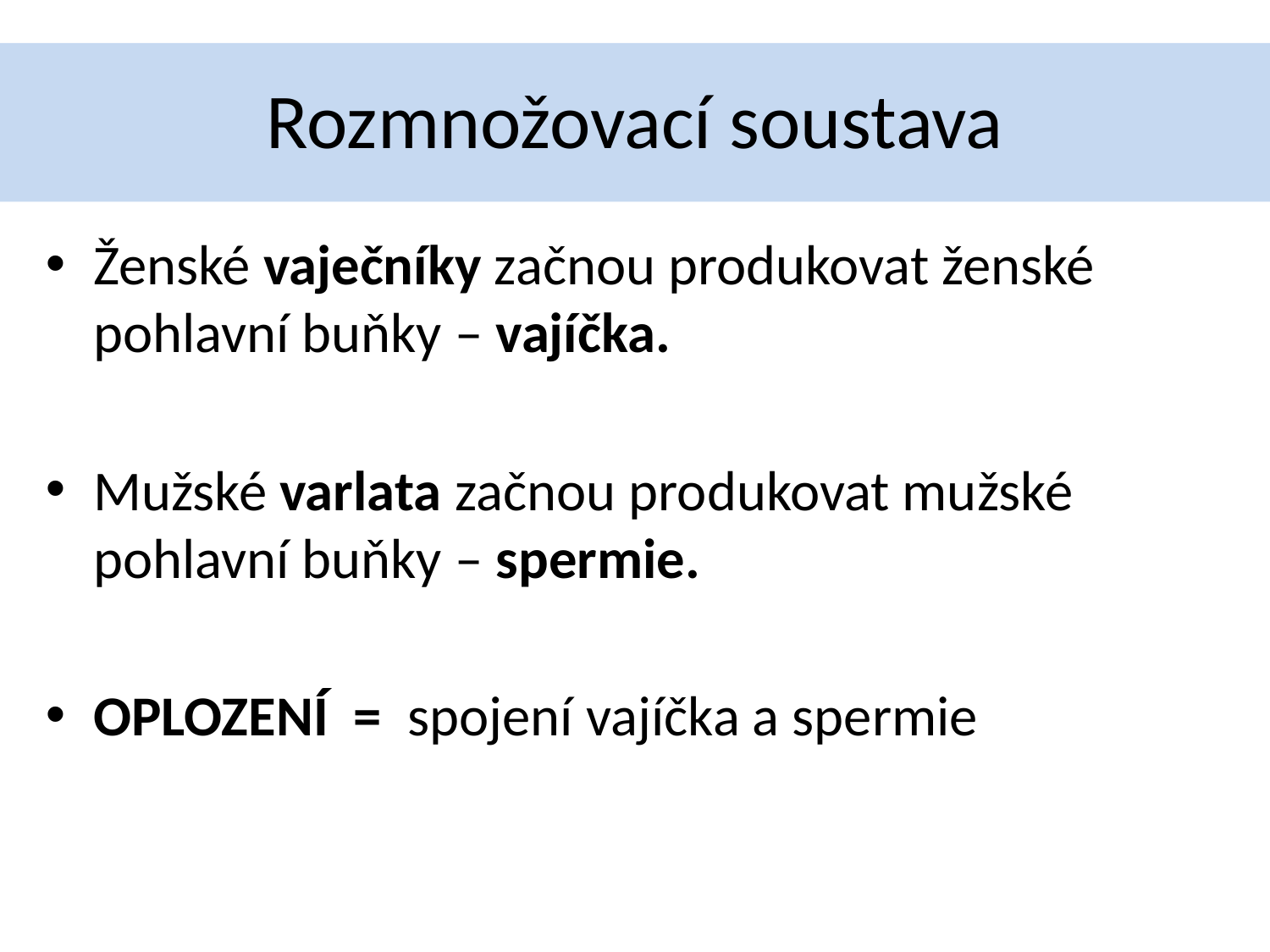

# Rozmnožovací soustava

Ženské vaječníky začnou produkovat ženské pohlavní buňky – vajíčka.

Mužské varlata začnou produkovat mužské pohlavní buňky – spermie.

OPLOZENÍ  =  spojení vajíčka a spermie